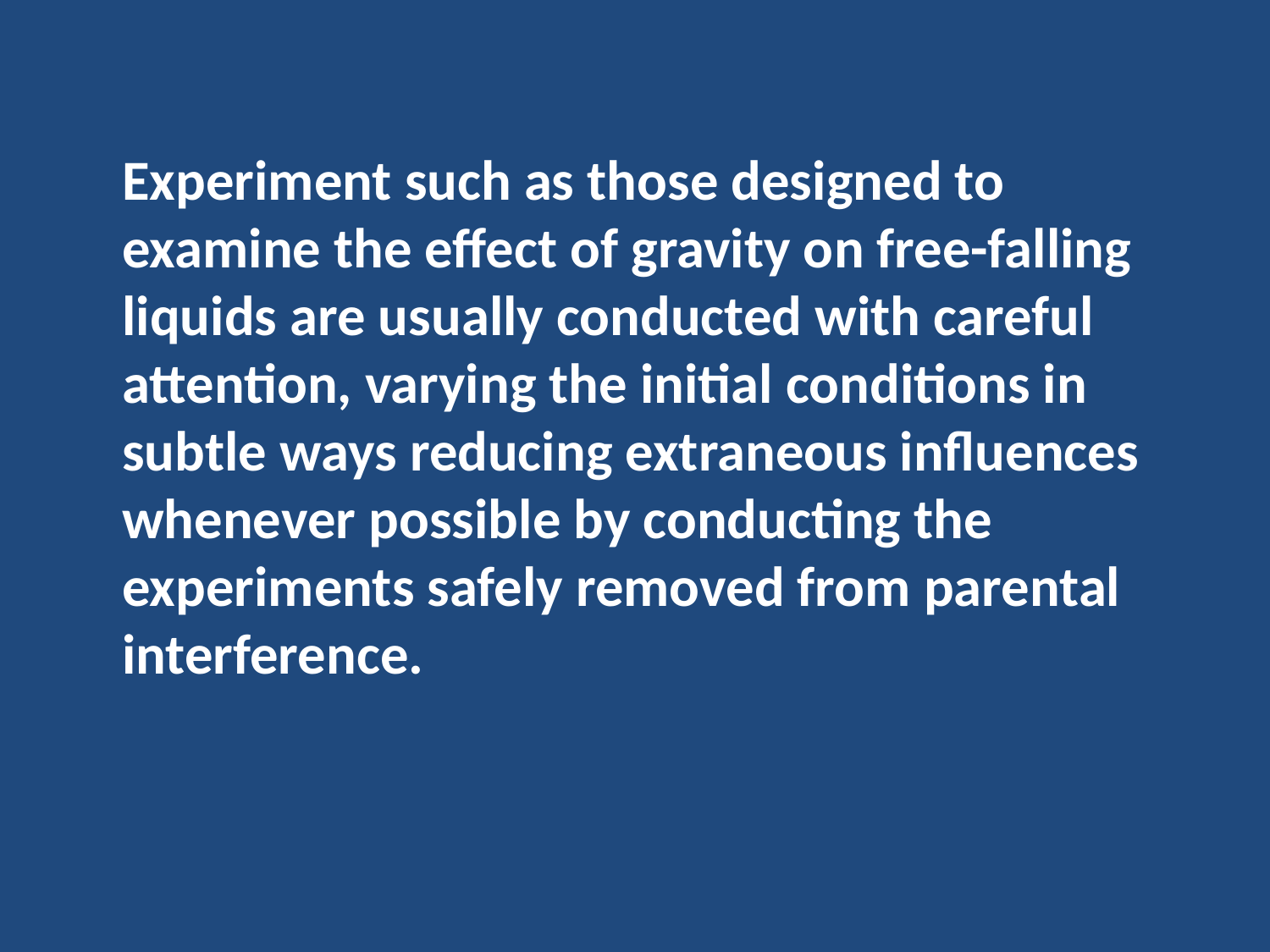

Experiment such as those designed to examine the effect of gravity on free-falling liquids are usually conducted with careful attention, varying the initial conditions in subtle ways reducing extraneous influences whenever possible by conducting the experiments safely removed from parental interference.